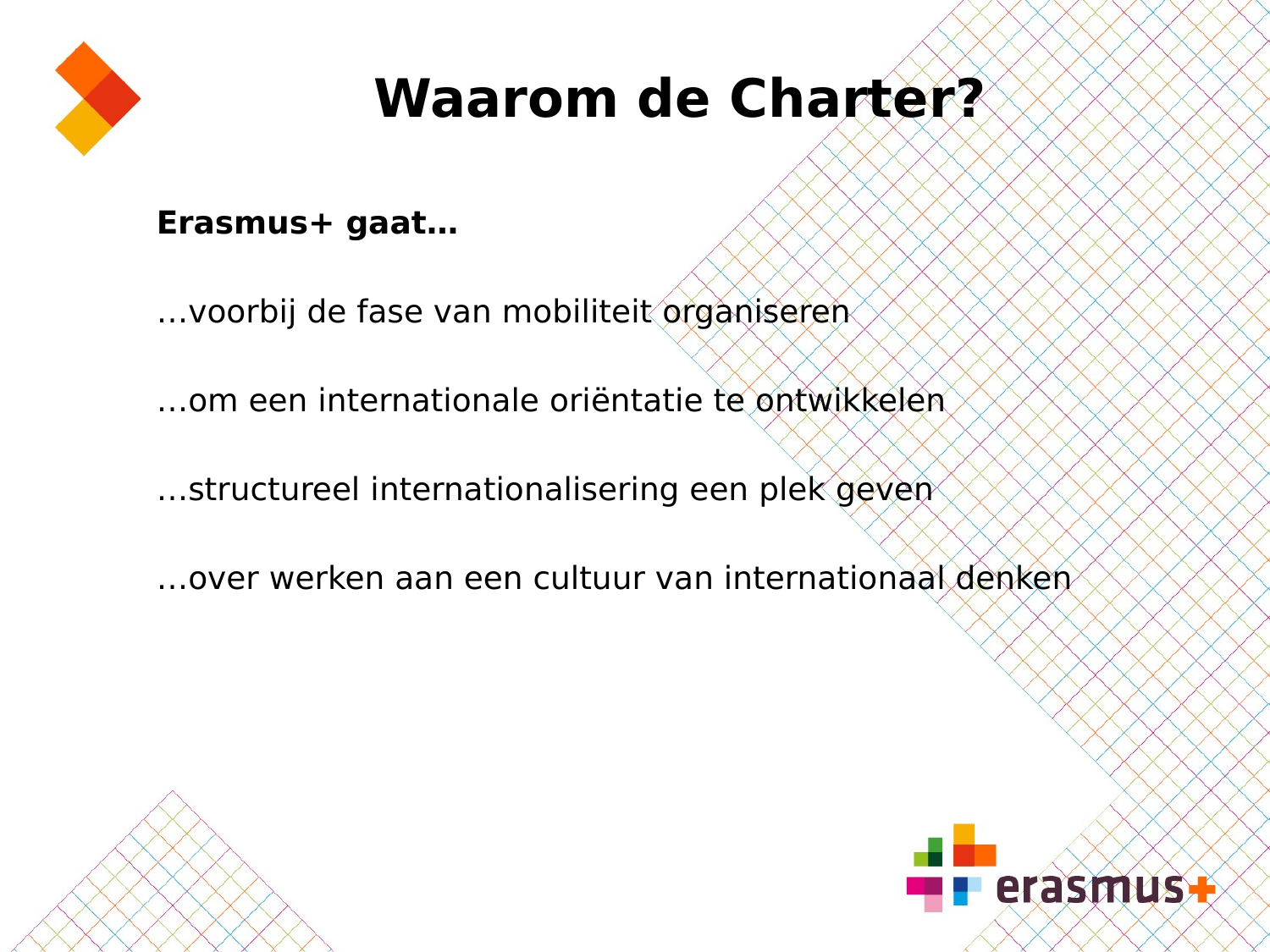

# Waarom de Charter?
Erasmus+ gaat…

…voorbij de fase van mobiliteit organiseren

…om een internationale oriëntatie te ontwikkelen

…structureel internationalisering een plek geven

…over werken aan een cultuur van internationaal denken